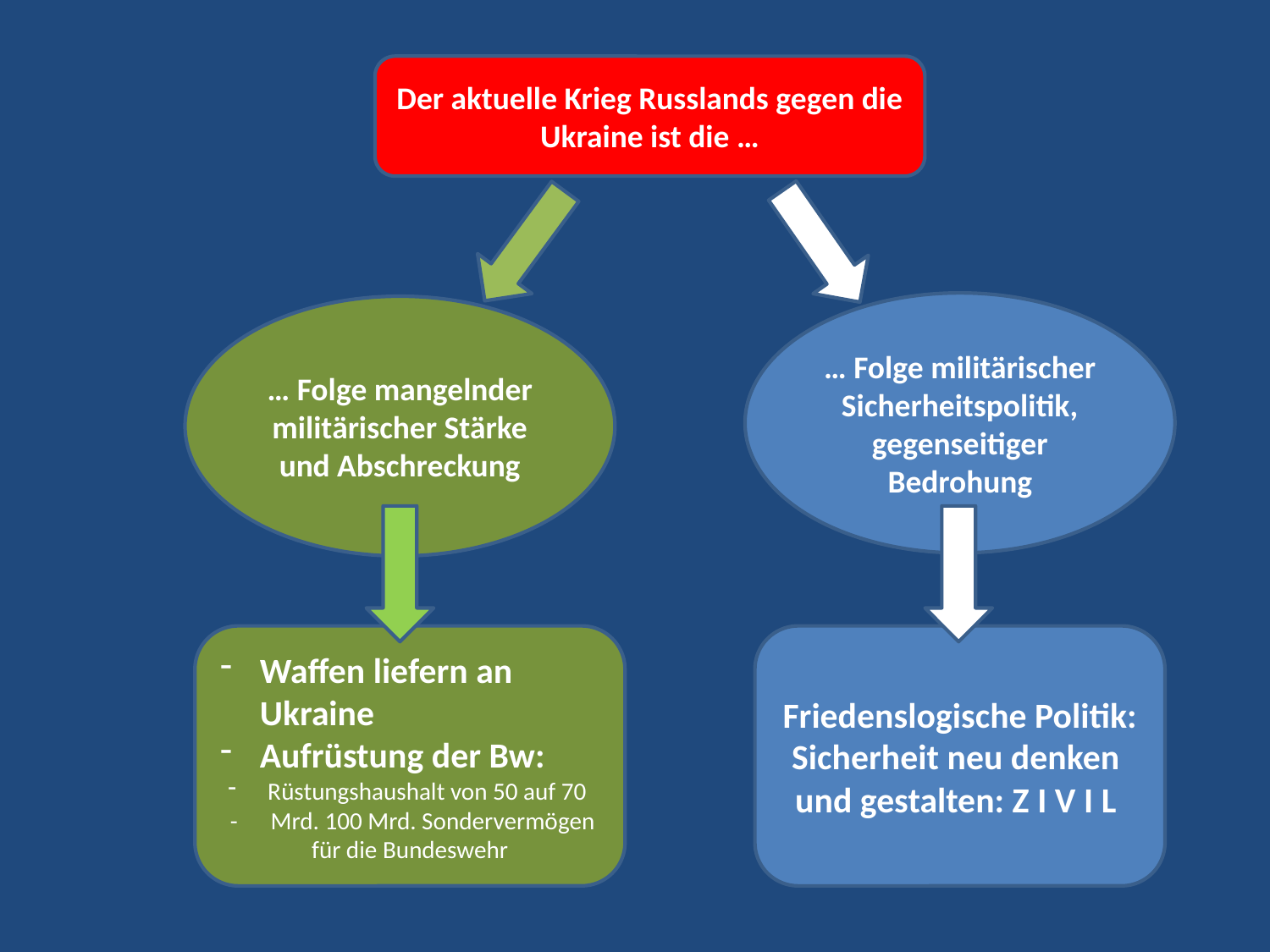

Der aktuelle Krieg Russlands gegen die Ukraine ist die …

… Folge militärischer Sicherheitspolitik, gegenseitiger Bedrohung
… Folge mangelnder militärischer Stärke und Abschreckung

Waffen liefern an Ukraine
Aufrüstung der Bw:
Rüstungshaushalt von 50 auf 70
 -      Mrd. 100 Mrd. Sondervermögen für die Bundeswehr
Friedenslogische Politik: Sicherheit neu denken
und gestalten: Z I V I L